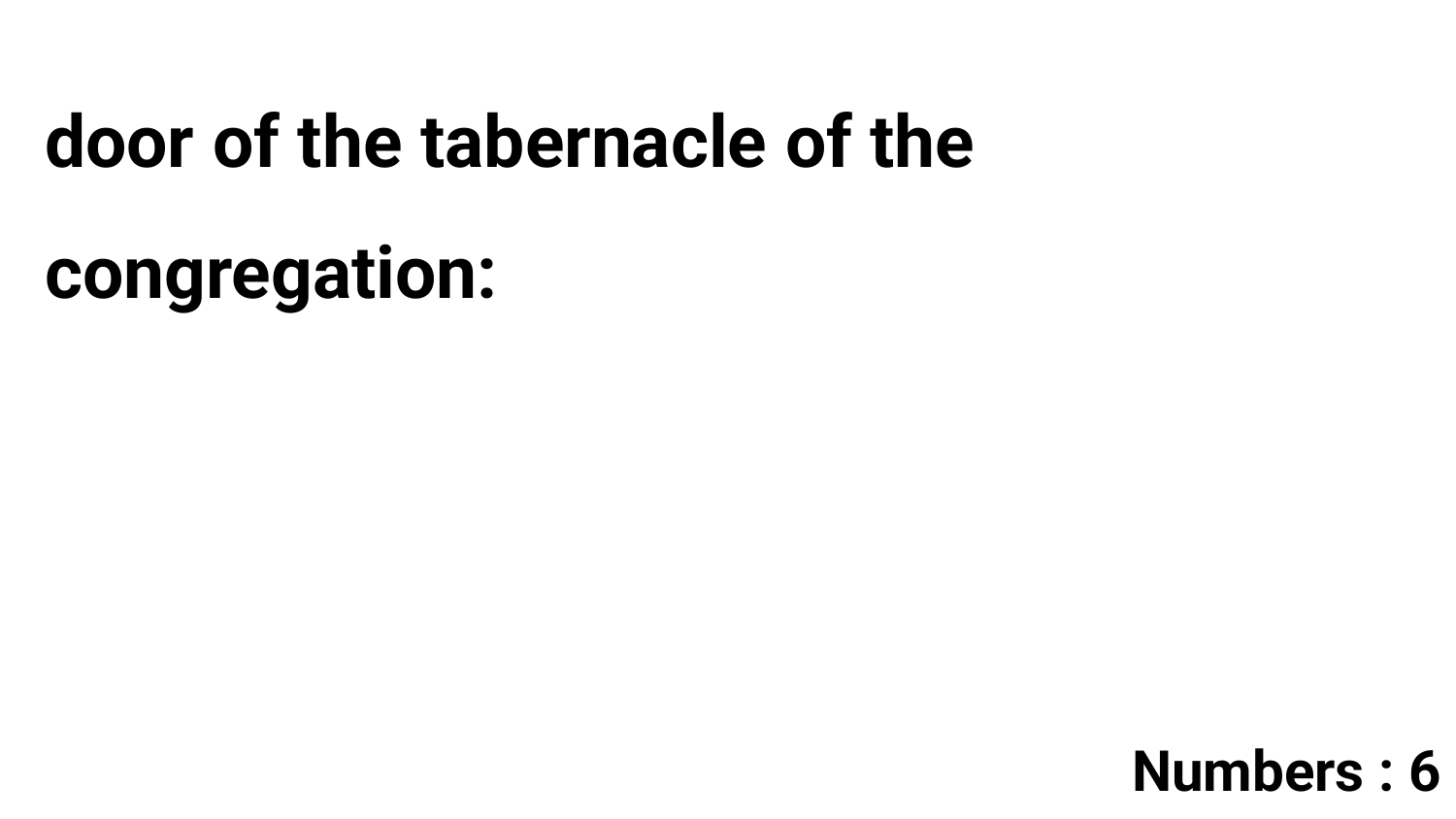

door of the tabernacle of the congregation:
Numbers : 6